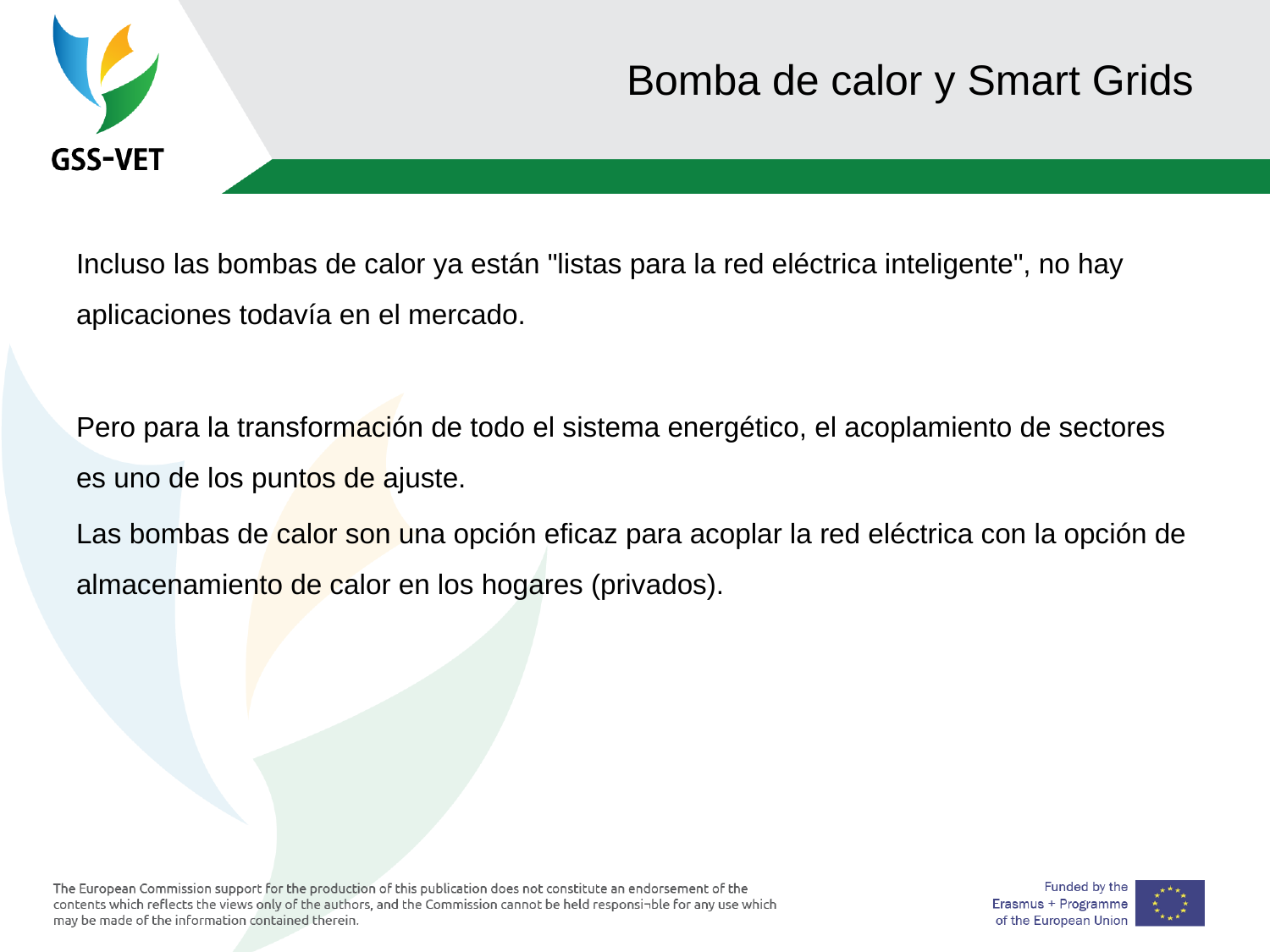

# Bomba de calor y Smart Grids
Incluso las bombas de calor ya están "listas para la red eléctrica inteligente", no hay aplicaciones todavía en el mercado.

Pero para la transformación de todo el sistema energético, el acoplamiento de sectores es uno de los puntos de ajuste.
Las bombas de calor son una opción eficaz para acoplar la red eléctrica con la opción de almacenamiento de calor en los hogares (privados).